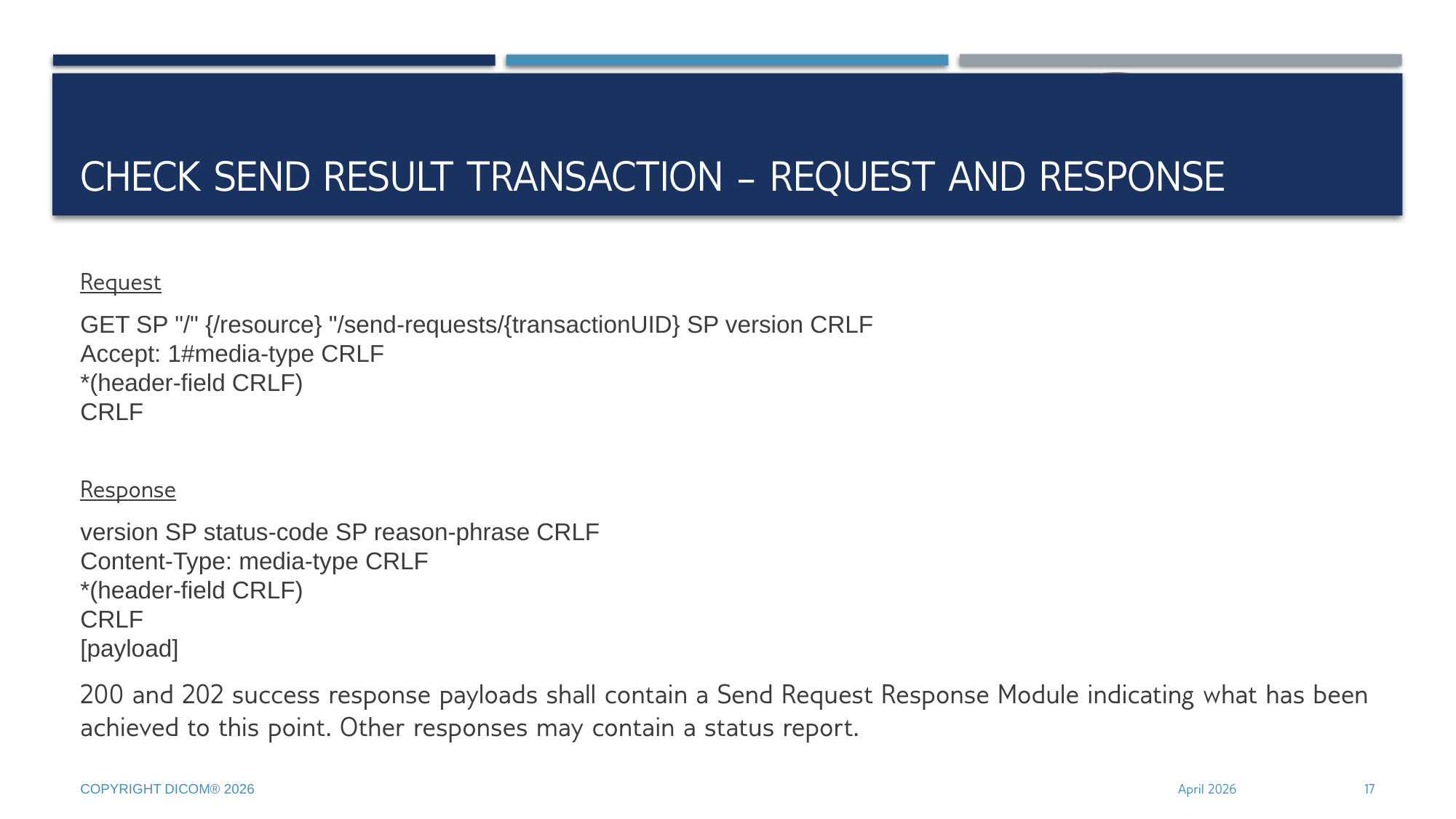

# Check Send Result Transaction – Request and Response
Request
GET SP "/" {/resource} "/send-requests/{transactionUID} SP version CRLF
Accept: 1#media-type CRLF
*(header-field CRLF)
CRLF

Response
version SP status-code SP reason-phrase CRLF
Content-Type: media-type CRLF
*(header-field CRLF)
CRLF
[payload]
200 and 202 success response payloads shall contain a Send Request Response Module indicating what has been achieved to this point. Other responses may contain a status report.
Copyright DICOM® 2026
April 2026
17